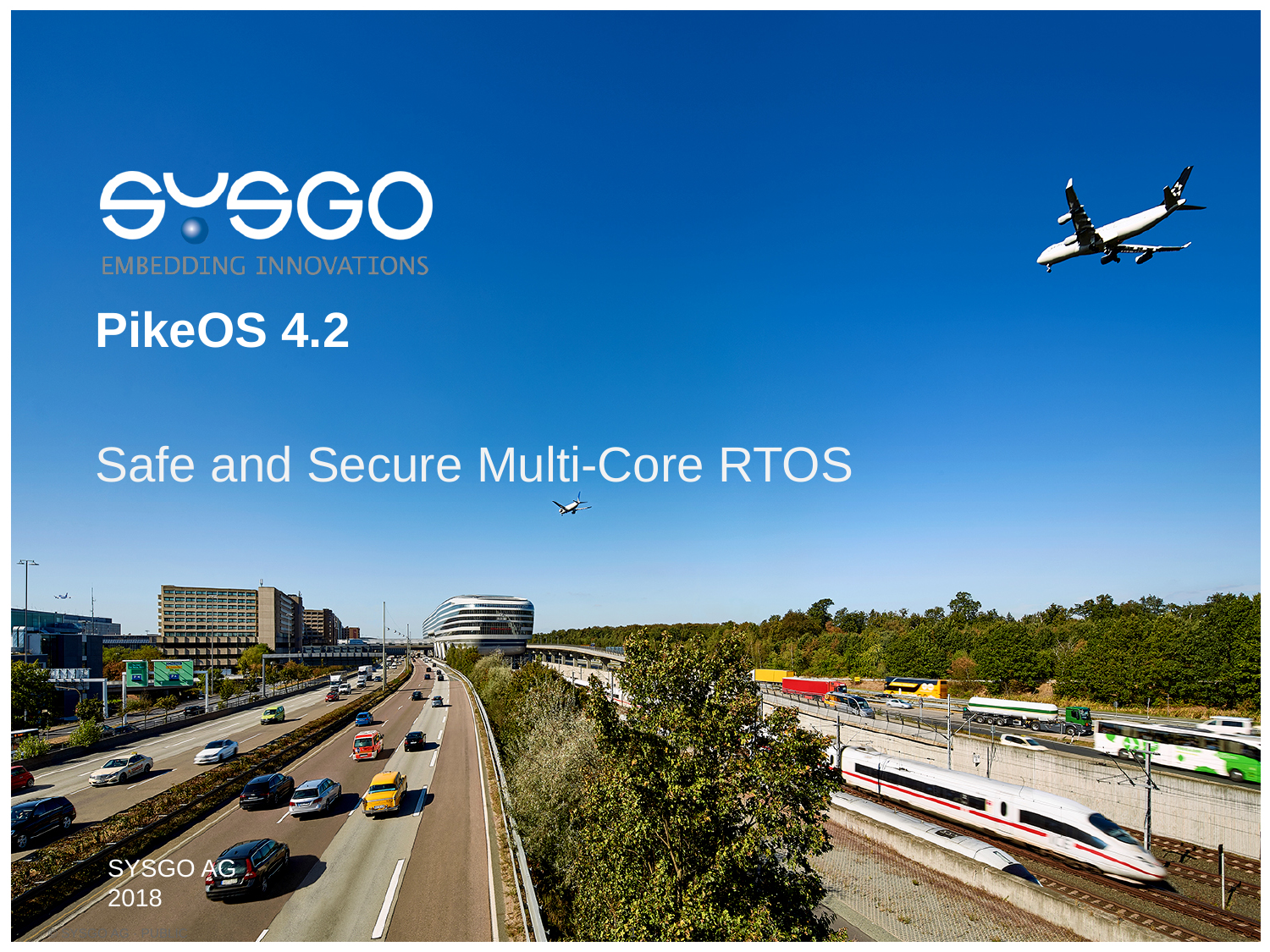

# PikeOS 4.2
Safe and Secure Multi-Core RTOS
SYSGO AG
2018